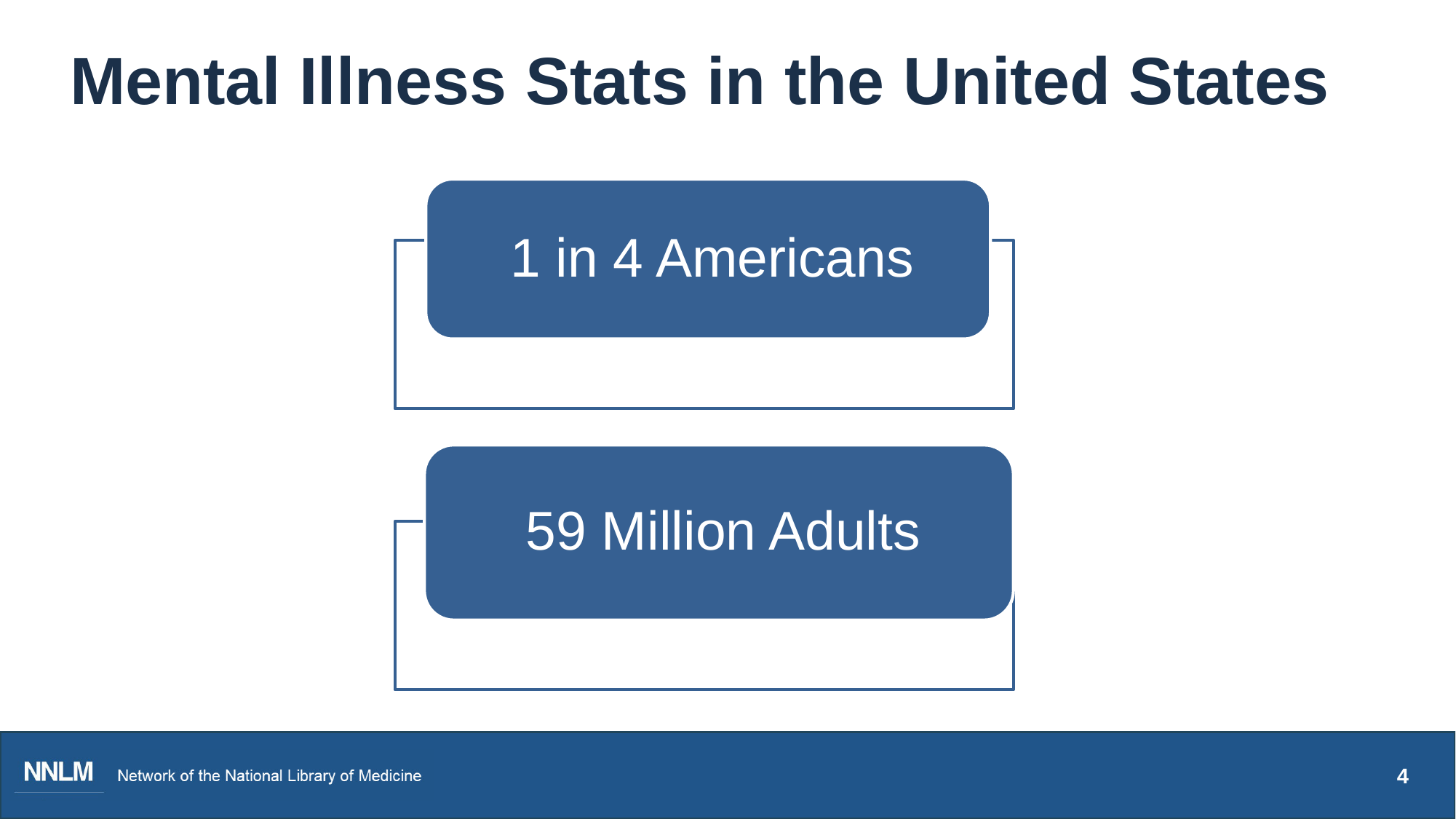

# Mental Illness Stats in the United States
1 in 4 Americans
59 Million Adults
4